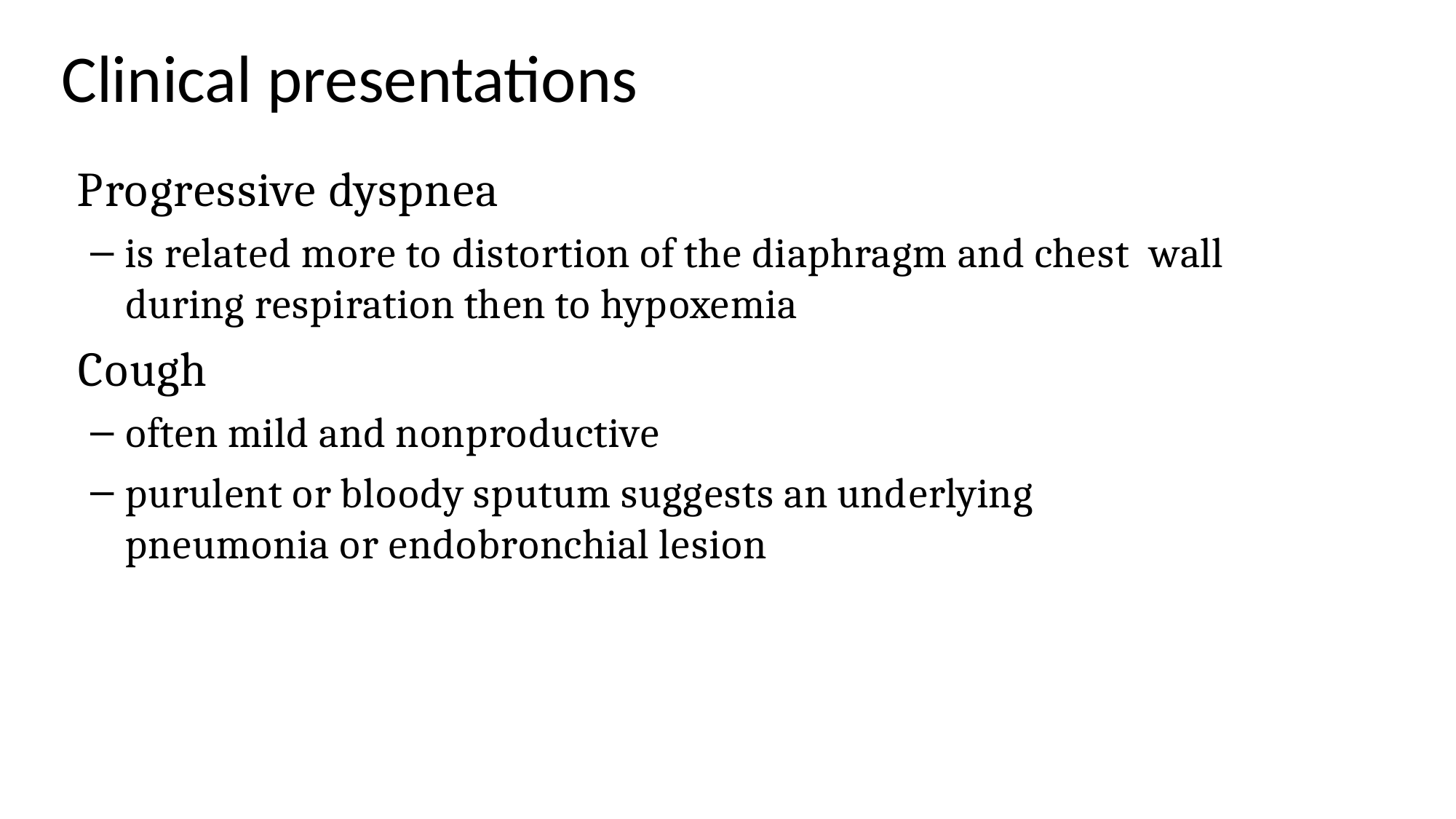

# Clinical presentations
Progressive dyspnea
is related more to distortion of the diaphragm and chest  wall during respiration then to hypoxemia
Cough
often mild and nonproductive
purulent or bloody sputum suggests an underlying  pneumonia or endobronchial lesion